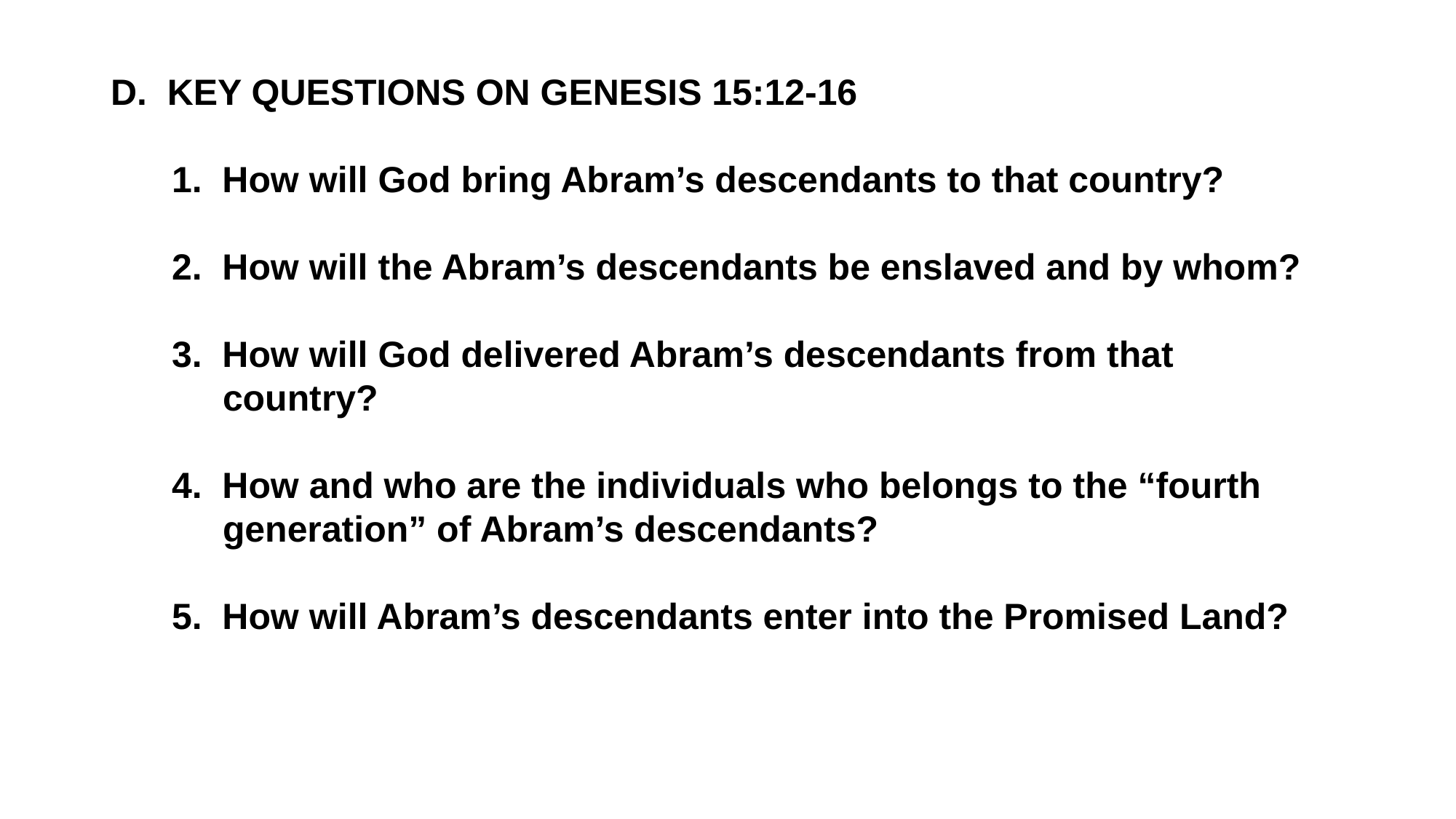

D.  KEY QUESTIONS ON GENESIS 15:12-16

      1.  How will God bring Abram’s descendants to that country?

      2.  How will the Abram’s descendants be enslaved and by whom?

      3.  How will God delivered Abram’s descendants from that
           country?

      4.  How and who are the individuals who belongs to the “fourth
           generation” of Abram’s descendants?

      5.  How will Abram’s descendants enter into the Promised Land?